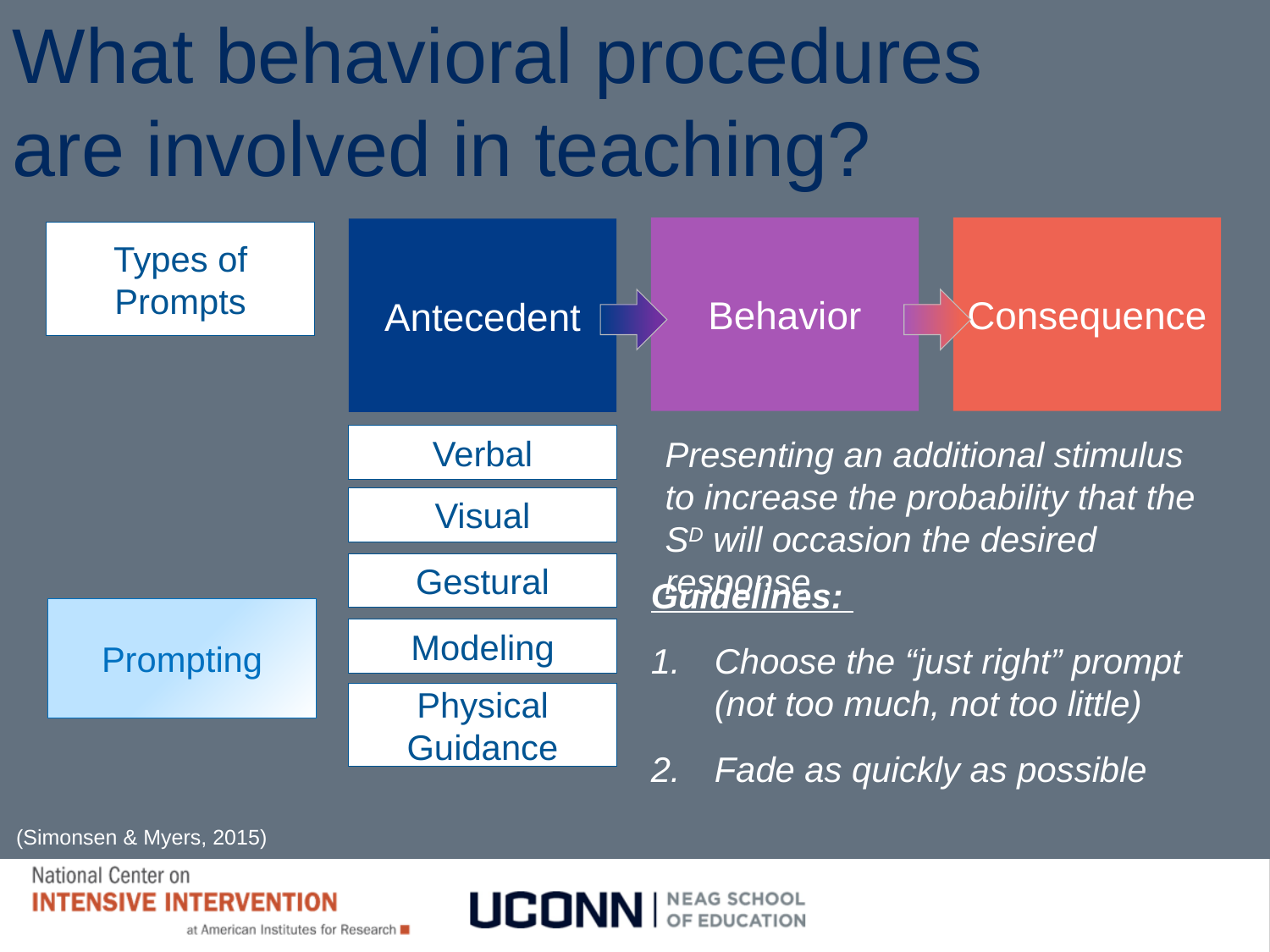

What behavioral procedures are involved in teaching?
Consequence
Behavior
Antecedent
Types of Prompts

Verbal
Presenting an additional stimulus to increase the probability that the SD will occasion the desired response
Visual
Gestural
Guidelines:

Choose the “just right” prompt (not too much, not too little)

Fade as quickly as possible

Prompting
Modeling
Physical Guidance
(Simonsen & Myers, 2015)